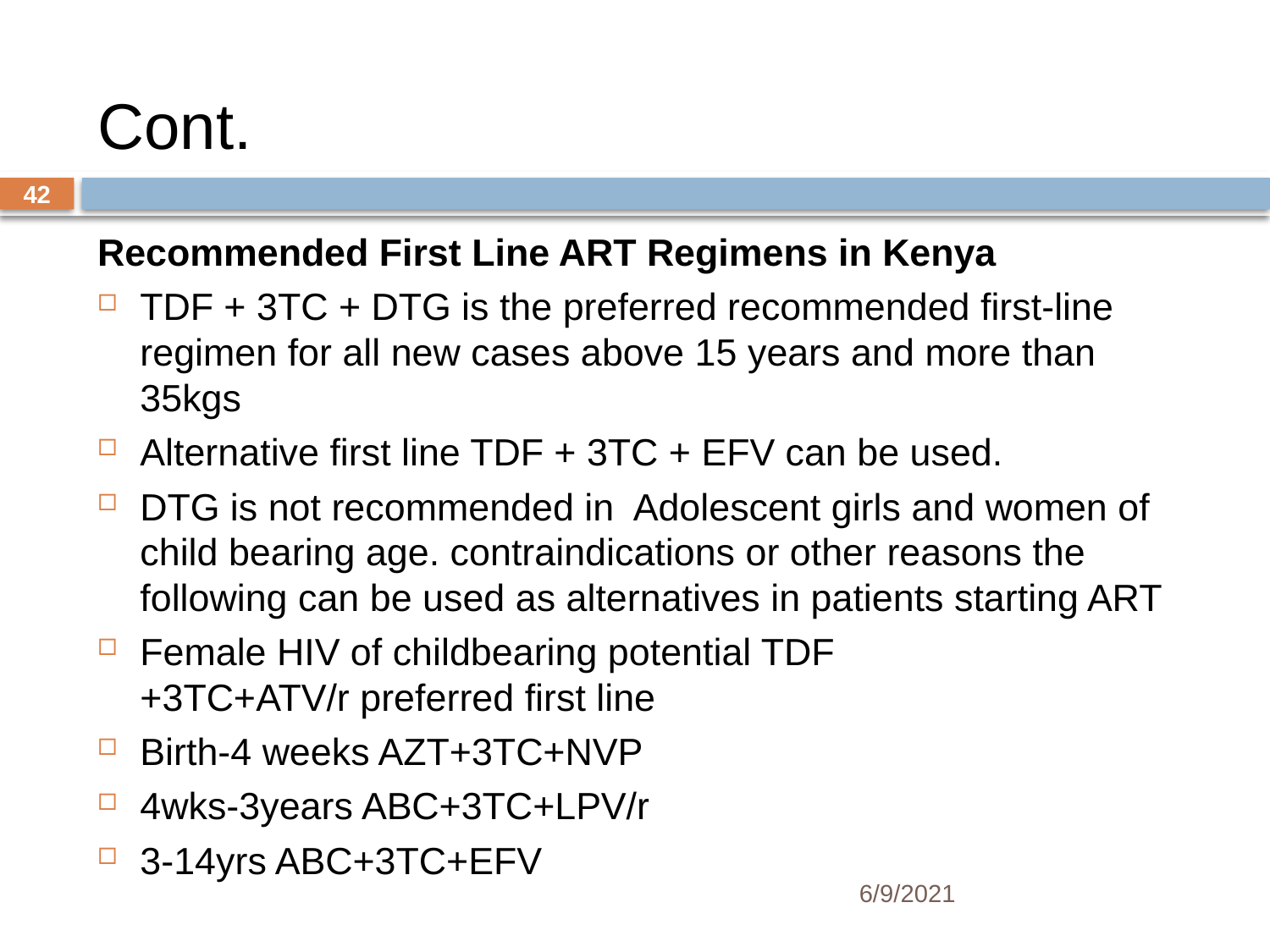

# Cont.
42
Recommended First Line ART Regimens in Kenya
TDF + 3TC + DTG is the preferred recommended first-line regimen for all new cases above 15 years and more than 35kgs
Alternative first line TDF + 3TC + EFV can be used.
DTG is not recommended in  Adolescent girls and women of child bearing age. contraindications or other reasons the following can be used as alternatives in patients starting ART
Female HIV of childbearing potential TDF
+3TC+ATV/r preferred first line
Birth-4 weeks AZT+3TC+NVP
4wks-3years ABC+3TC+LPV/r
3-14yrs ABC+3TC+EFV

6/9/2021